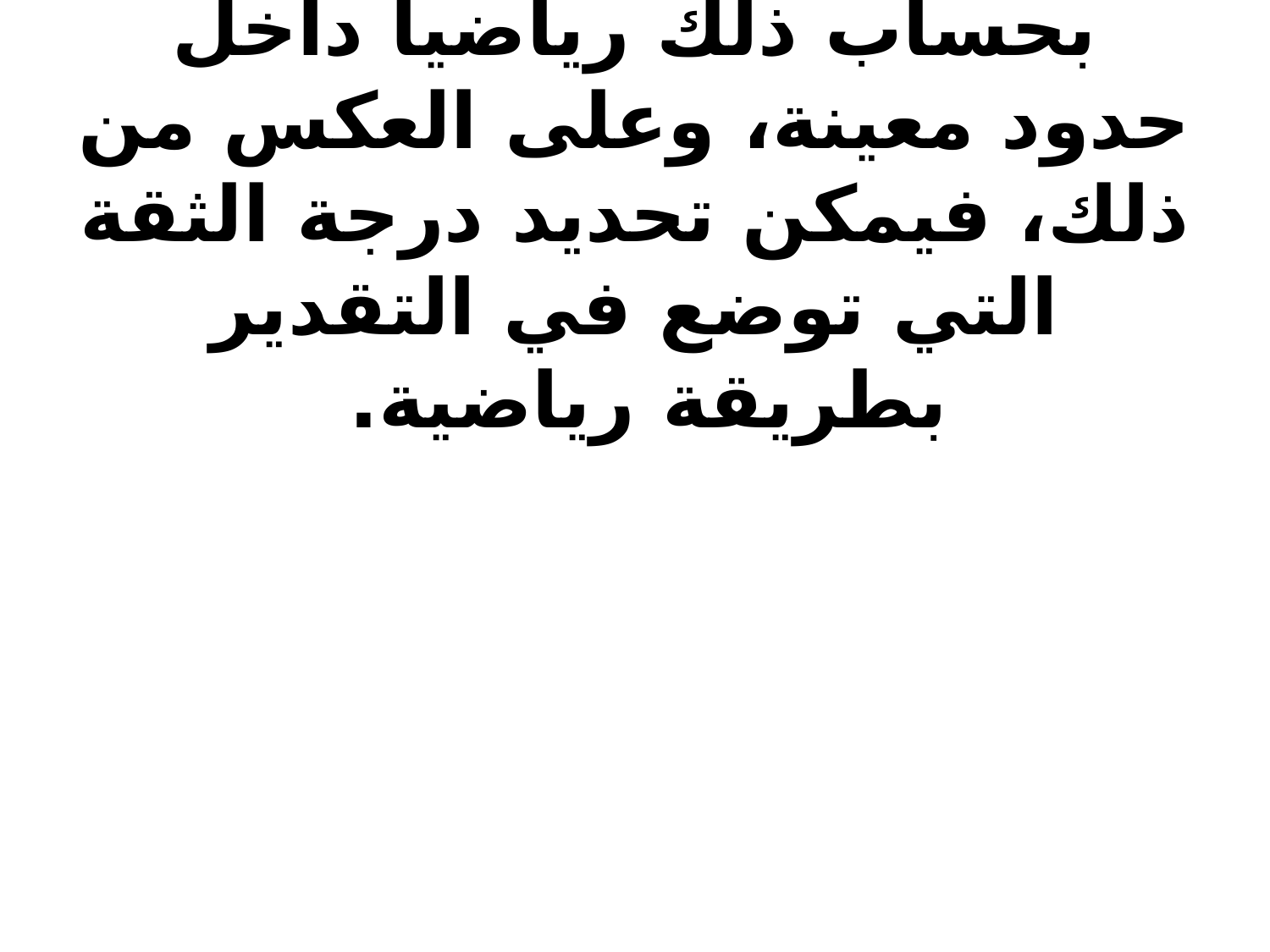

# ويقدر الأحصائيون المحدثون الحجم المحتمل للخطأ بحساب ذلك رياضيا داخل حدود معينة، وعلى العكس من ذلك، فيمكن تحديد درجة الثقة التي توضع في التقدير بطريقة رياضية.